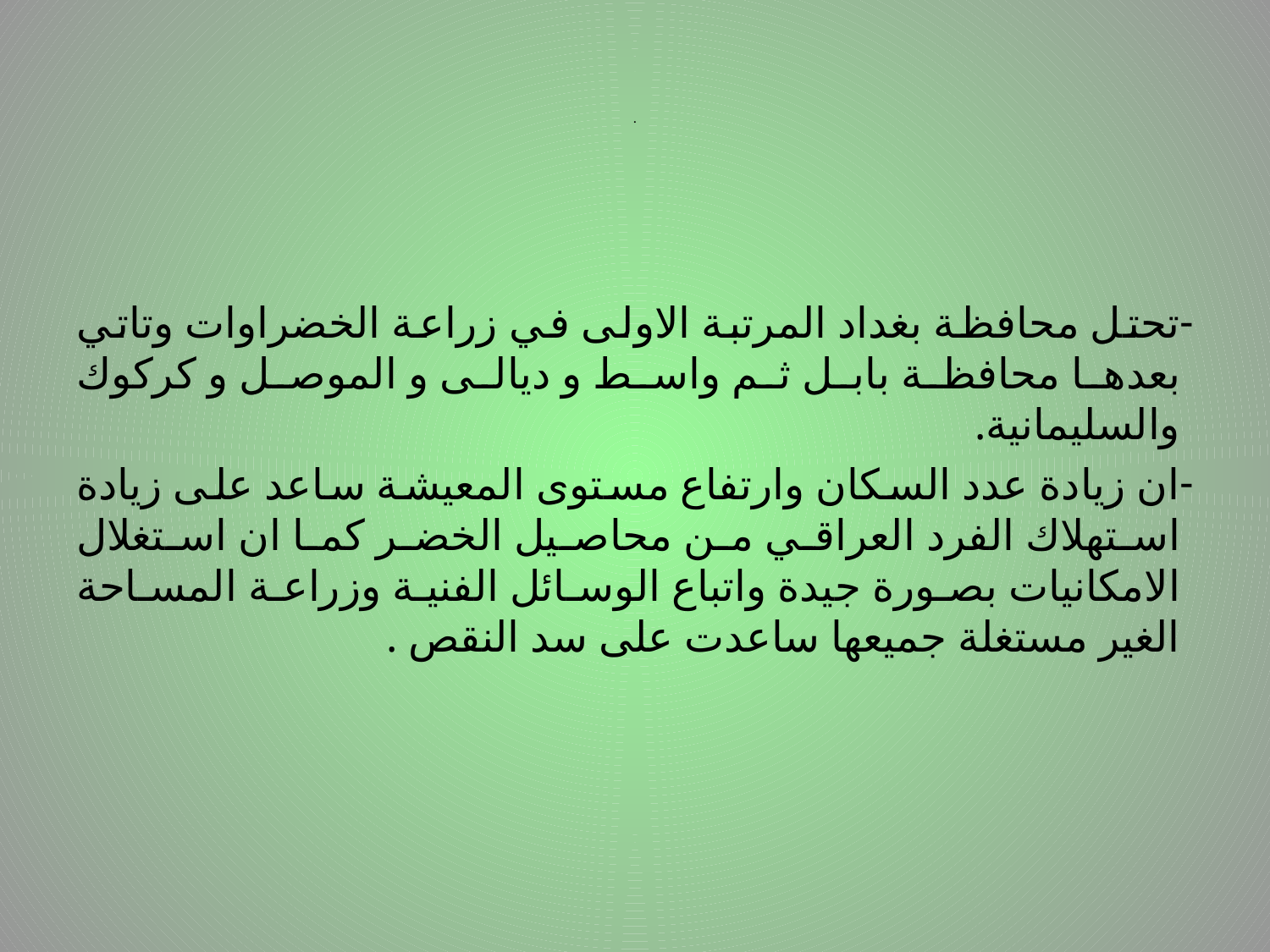

# .

تحتل محافظة بغداد المرتبة الاولى في زراعة الخضراوات وتاتي بعدها محافظة بابل ثم واسط و ديالى و الموصل و كركوك والسليمانية.
ان زيادة عدد السكان وارتفاع مستوى المعيشة ساعد على زيادة استهلاك الفرد العراقي من محاصيل الخضر كما ان استغلال الامكانيات بصورة جيدة واتباع الوسائل الفنية وزراعة المساحة الغير مستغلة جميعها ساعدت على سد النقص .